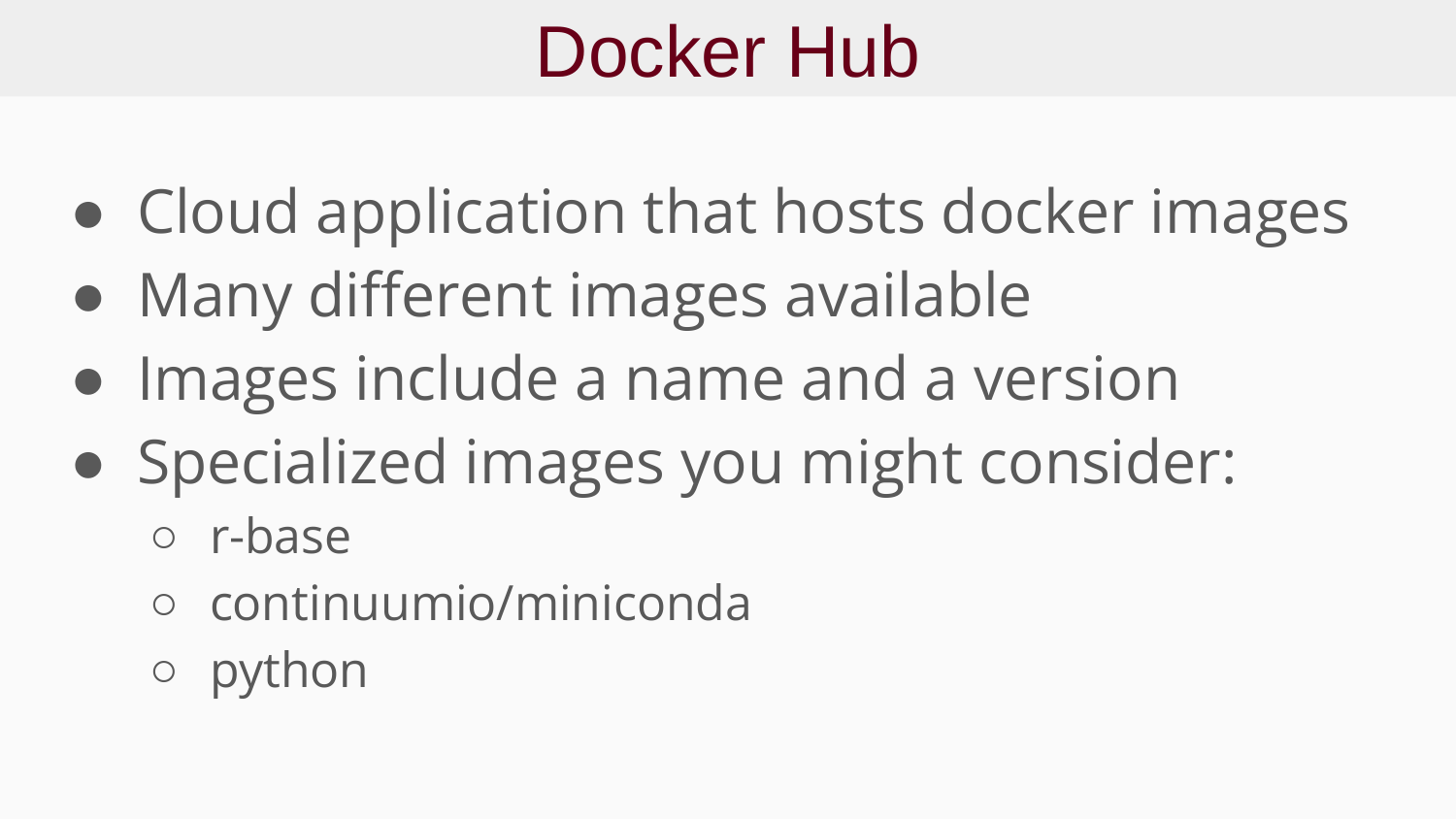

# Docker Hub
Cloud application that hosts docker images
Many different images available
Images include a name and a version
Specialized images you might consider:
r-base
continuumio/miniconda
python